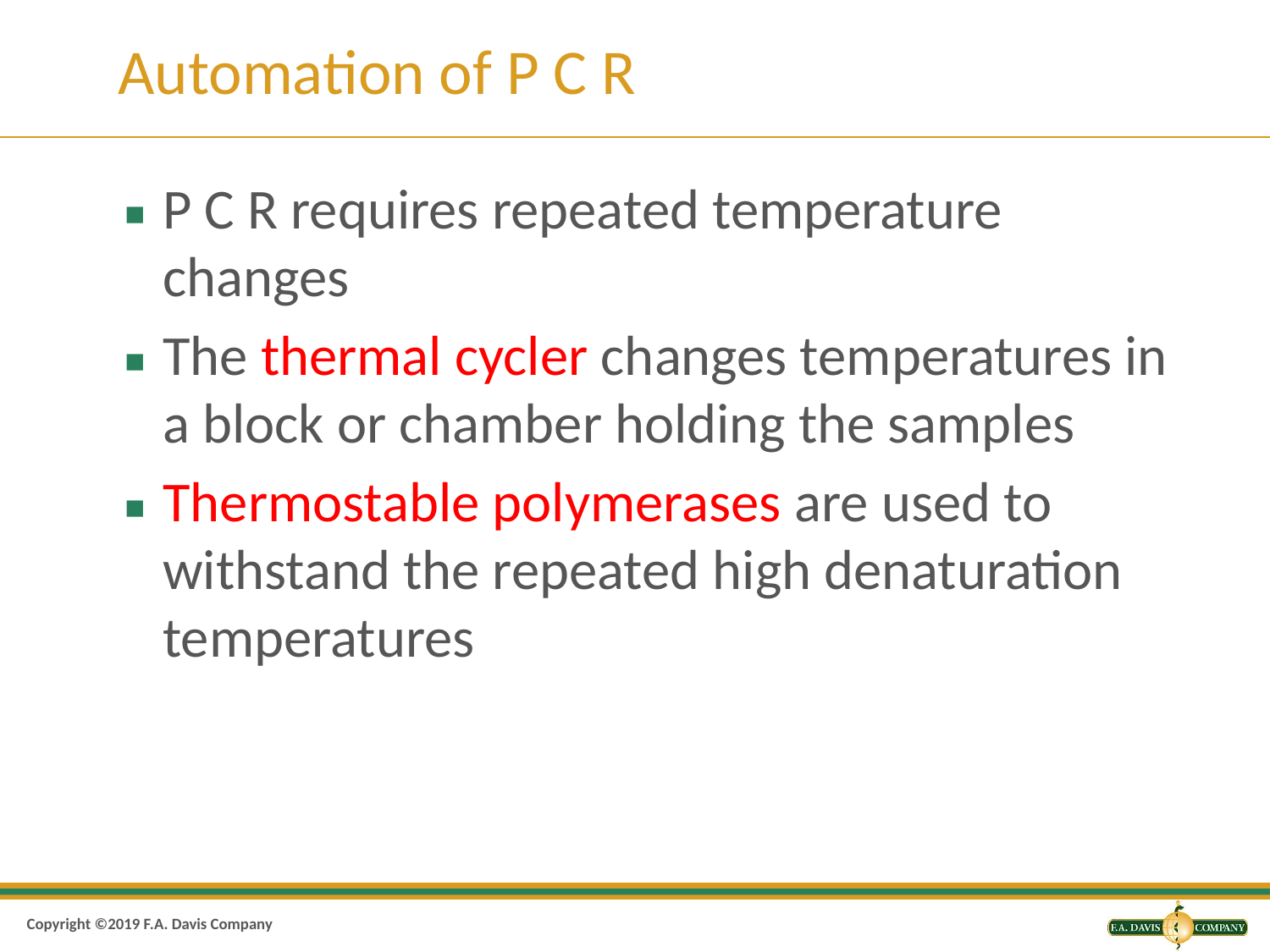

# Automation of P C R
P C R requires repeated temperature changes
The thermal cycler changes temperatures in a block or chamber holding the samples
Thermostable polymerases are used to withstand the repeated high denaturation temperatures